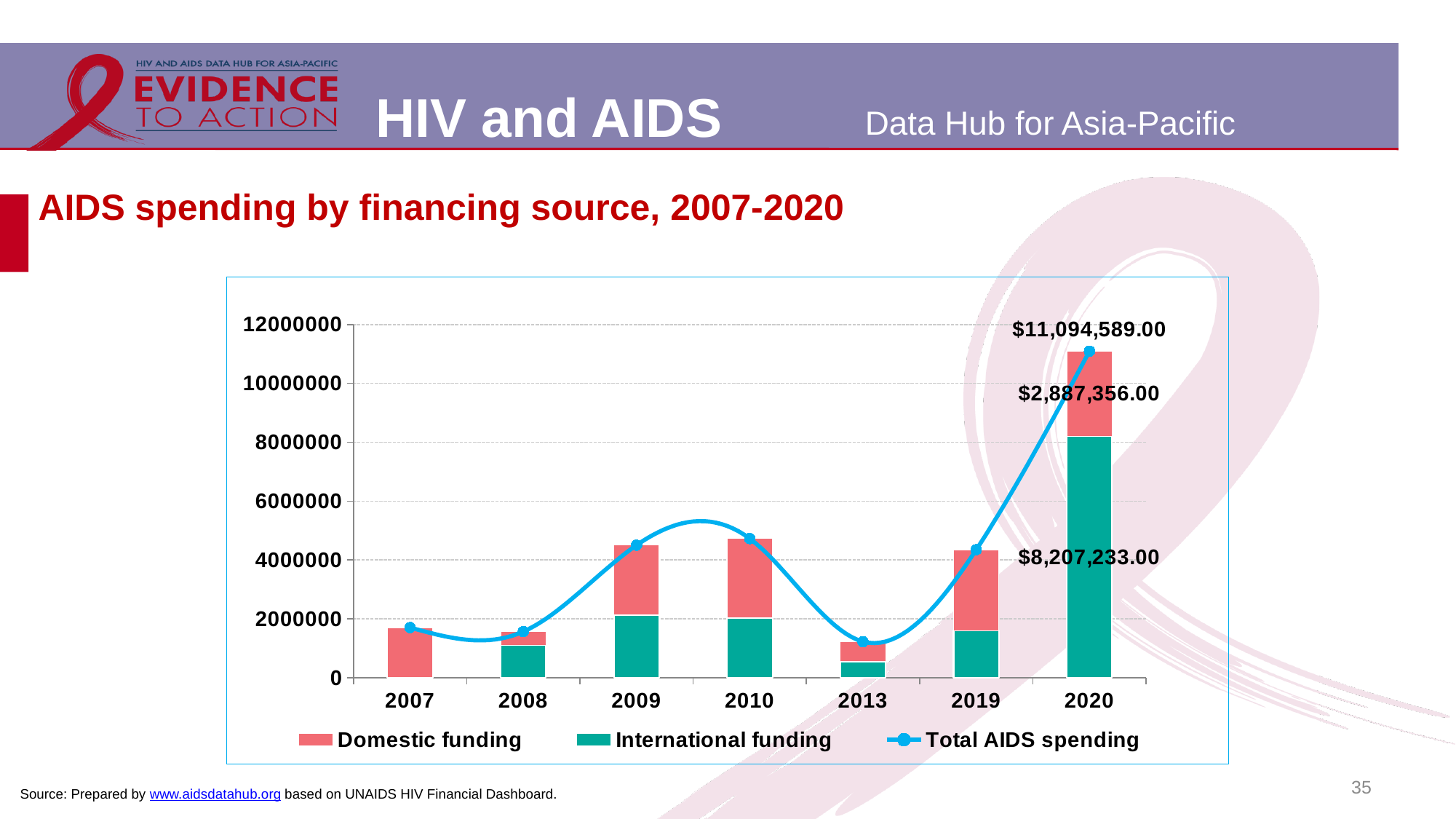

# AIDS spending by financing source, 2007-2020

### Chart

| Category | International funding | Domestic funding | Total AIDS spending |
|---|---|---|---|
| 2007 | 11081.0 | 1694647.0 | 1705728.0 |
| 2008 | 1105494.0 | 462819.0 | 1568313.0 |
| 2009 | 2138113.0 | 2365945.0 | 4504058.0 |
| 2010 | 2034477.0 | 2693420.0 | 4727897.0 |
| 2013 | 555795.0 | 671143.0 | 1226938.0 |
| 2019 | 1606380.0 | 2743563.0 | 4349943.0 |
| 2020 | 8207233.0 | 2887356.0 | 11094589.0 |
35
Source: Prepared by www.aidsdatahub.org based on UNAIDS HIV Financial Dashboard.